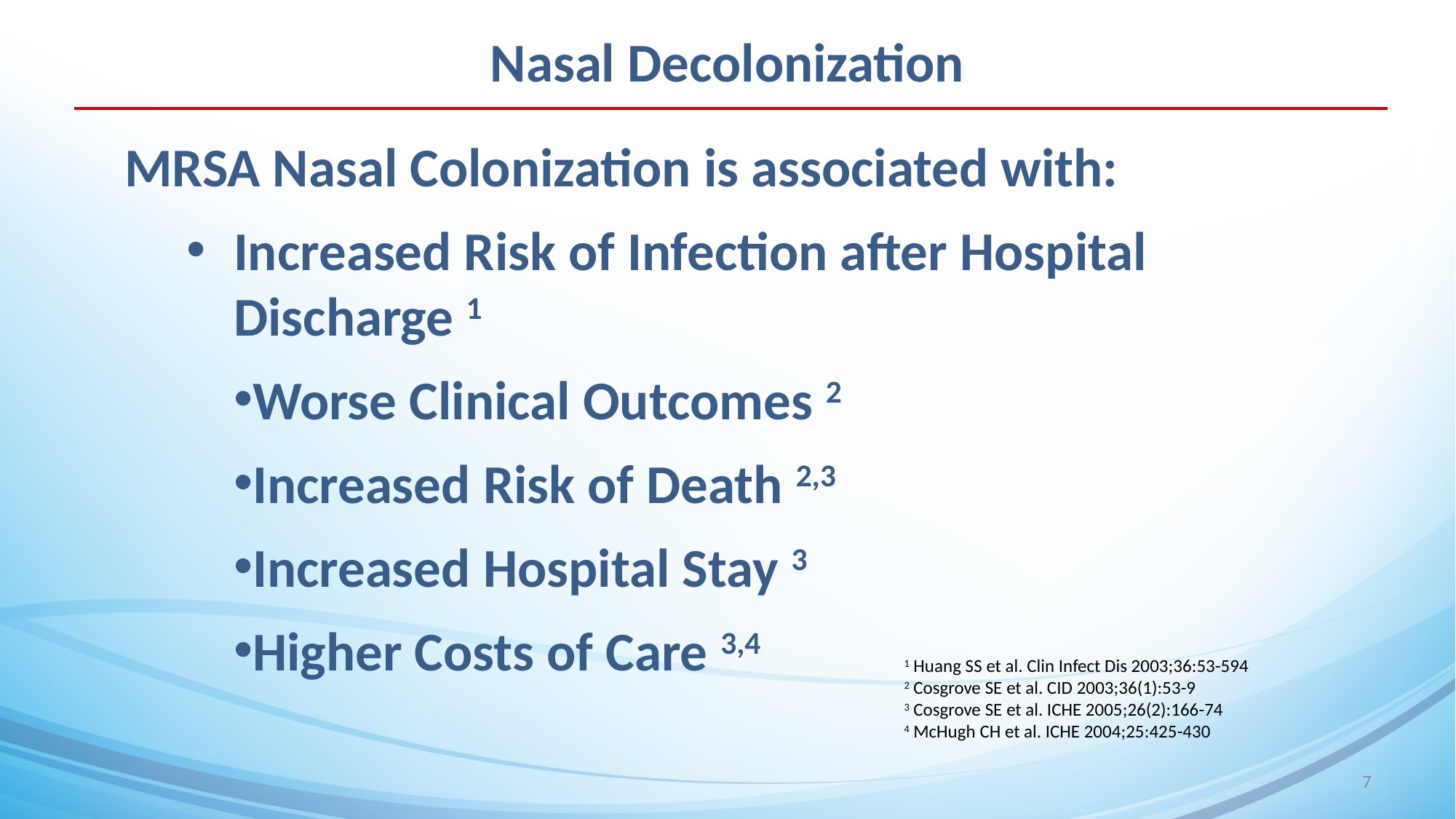

Nasal Decolonization
MRSA Nasal Colonization is associated with:
Increased Risk of Infection after Hospital Discharge 1
Worse Clinical Outcomes 2
Increased Risk of Death 2,3
Increased Hospital Stay 3
Higher Costs of Care 3,4
1 Huang SS et al. Clin Infect Dis 2003;36:53-594
2 Cosgrove SE et al. CID 2003;36(1):53-9
3 Cosgrove SE et al. ICHE 2005;26(2):166-74
4 McHugh CH et al. ICHE 2004;25:425-430
7